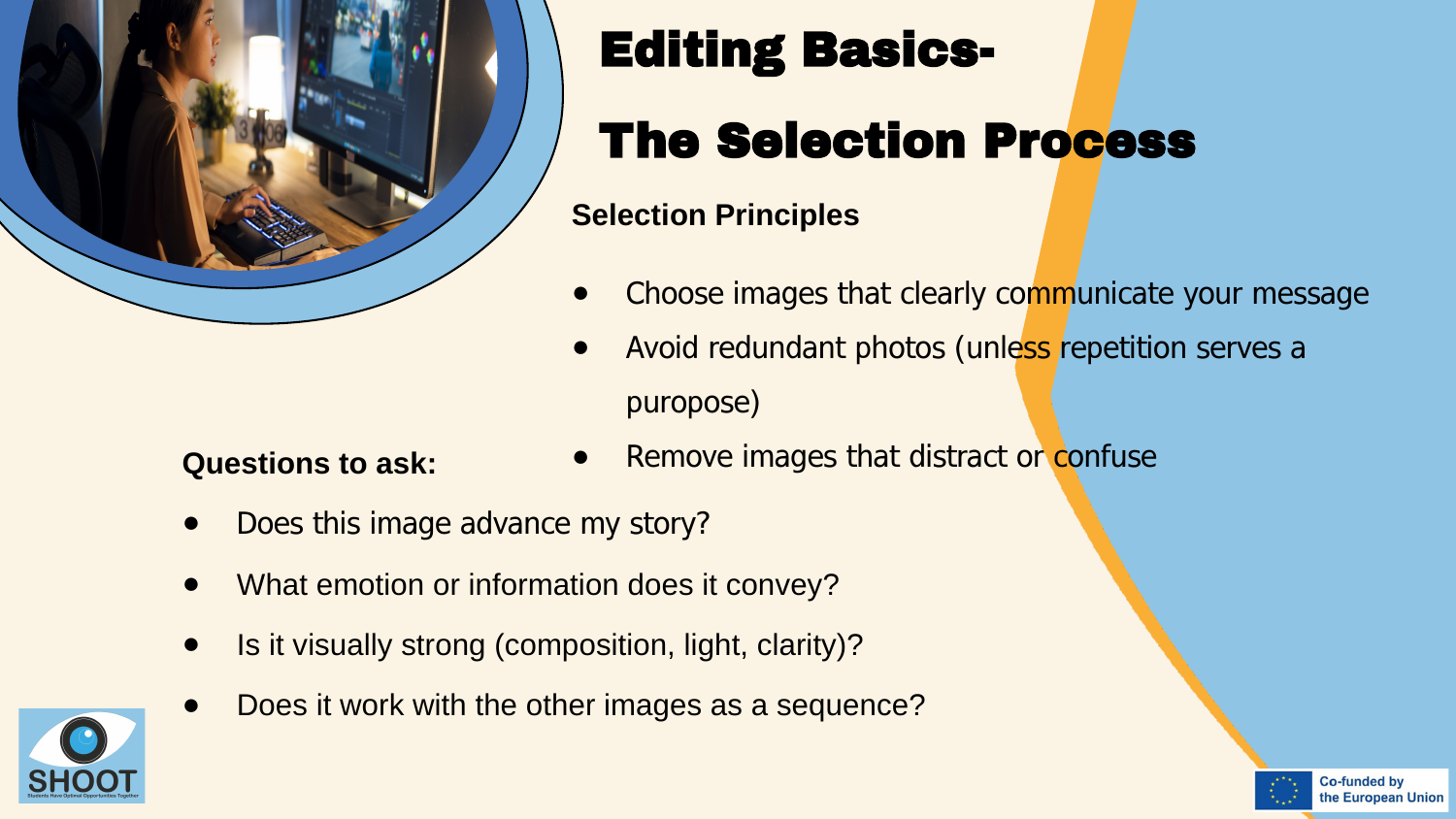

Editing Basics-
The Selection Process
Selection Principles
Choose images that clearly communicate your message
Avoid redundant photos (unless repetition serves a puropose)
Remove images that distract or confuse
Questions to ask:
Does this image advance my story?
What emotion or information does it convey?
Is it visually strong (composition, light, clarity)?
Does it work with the other images as a sequence?